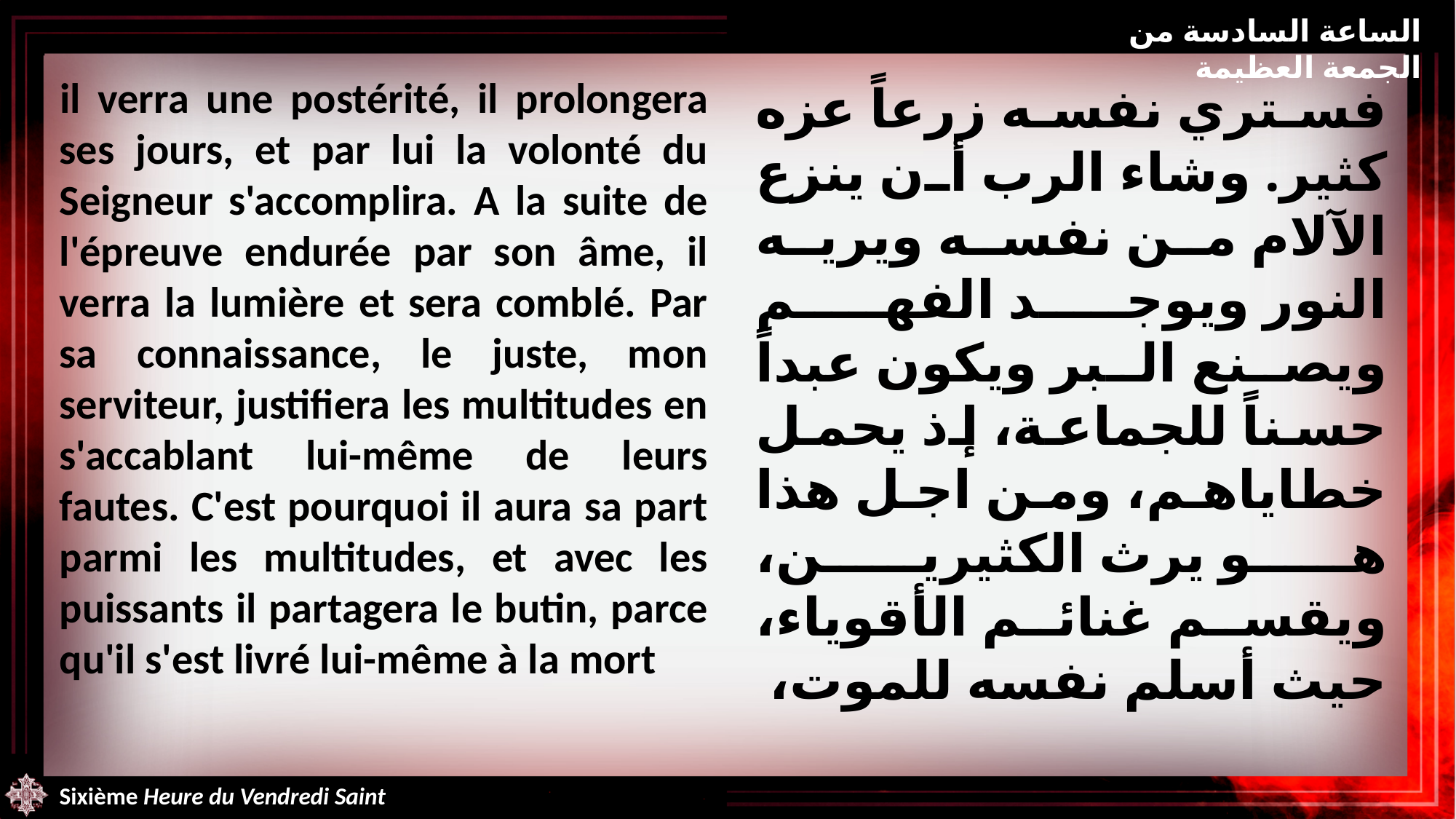

الساعة السادسة من الجمعة العظيمة
il verra une postérité, il prolongera ses jours, et par lui la volonté du Seigneur s'accomplira. A la suite de l'épreuve endurée par son âme, il verra la lumière et sera comblé. Par sa connaissance, le juste, mon serviteur, justifiera les multitudes en s'accablant lui-même de leurs fautes. C'est pourquoi il aura sa part parmi les multitudes, et avec les puissants il partagera le butin, parce qu'il s'est livré lui-même à la mort
فستري نفسه زرعاً عزه كثير. وشاء الرب أن ينزع الآلام من نفسه ويريه النور ويوجد الفهم ويصنع البر ويكون عبداً حسناً للجماعة، إذ يحمل خطاياهم، ومن اجل هذا هو يرث الكثيرين، ويقسم غنائم الأقوياء، حيث أسلم نفسه للموت،
Sixième Heure du Vendredi Saint